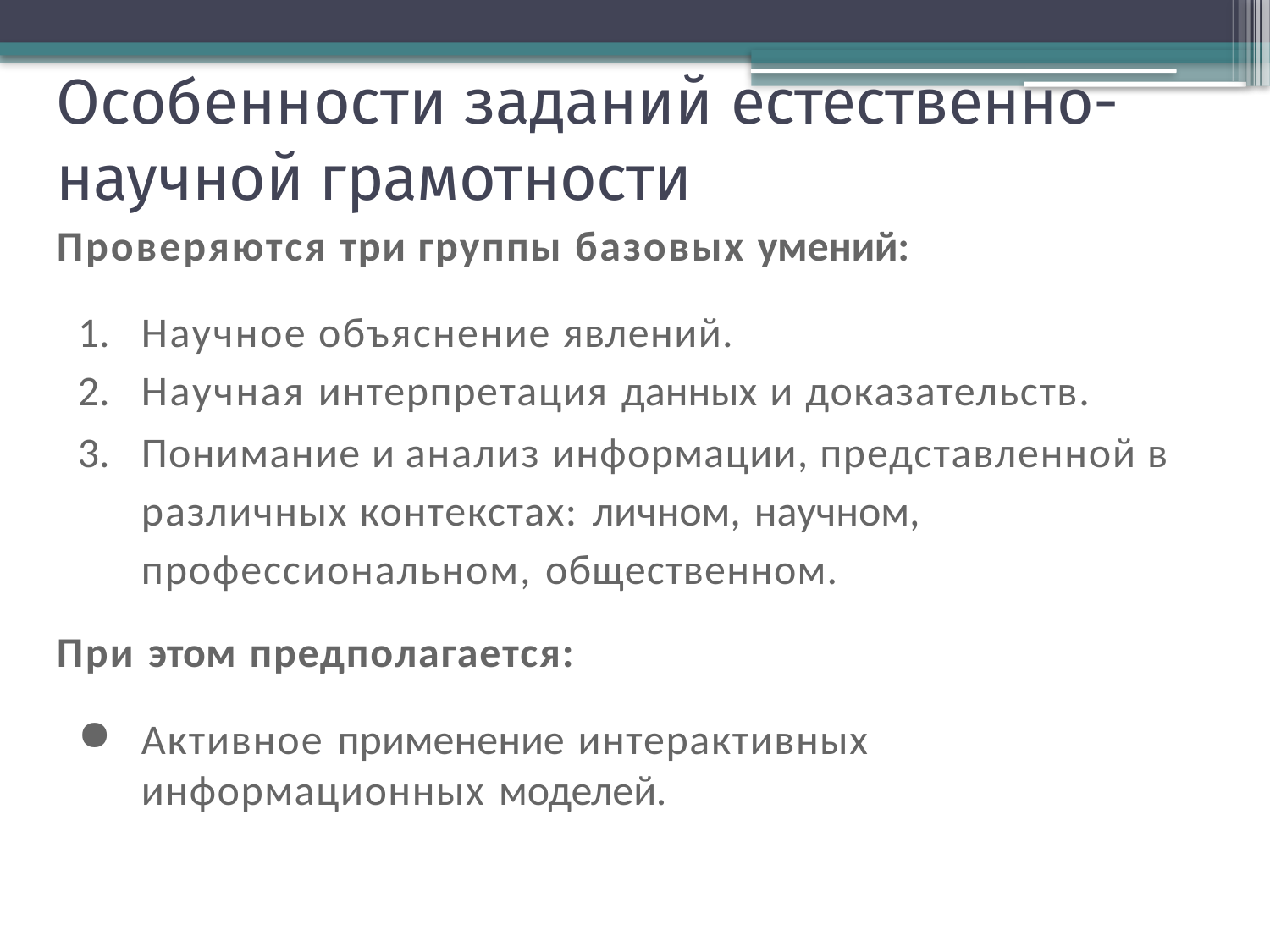

# Особенности заданий естественно-научной грамотности
Проверяются три группы базовых умений:
Научное объяснение явлений.
Научная интерпретация данных и доказательств.
Понимание и анализ информации, представленной в различных контекстах: личном, научном, профессиональном, общественном.
При этом предполагается:
Активное применение интерактивных информационных моделей.